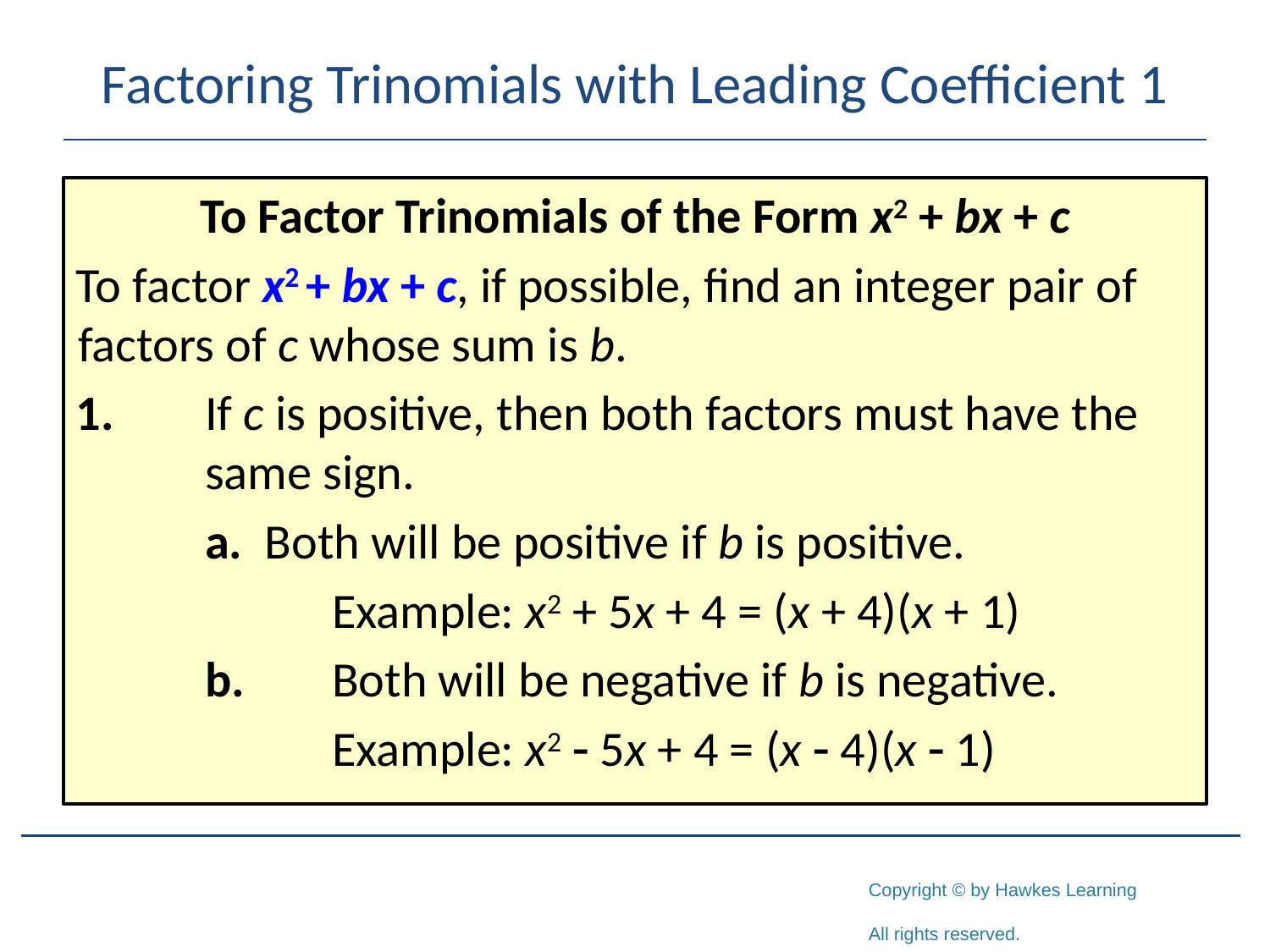

# Factoring Trinomials with Leading Coefficient 1
To Factor Trinomials of the Form x2 + bx + c
To factor x2 + bx + c, if possible, find an integer pair of factors of c whose sum is b.
1.	If c is positive, then both factors must have the 	same sign.
		a.  Both will be positive if b is positive.
			Example: x2 + 5x + 4 = (x + 4)(x + 1)
		b.	Both will be negative if b is negative.
			Example: x2 − 5x + 4 = (x − 4)(x − 1)